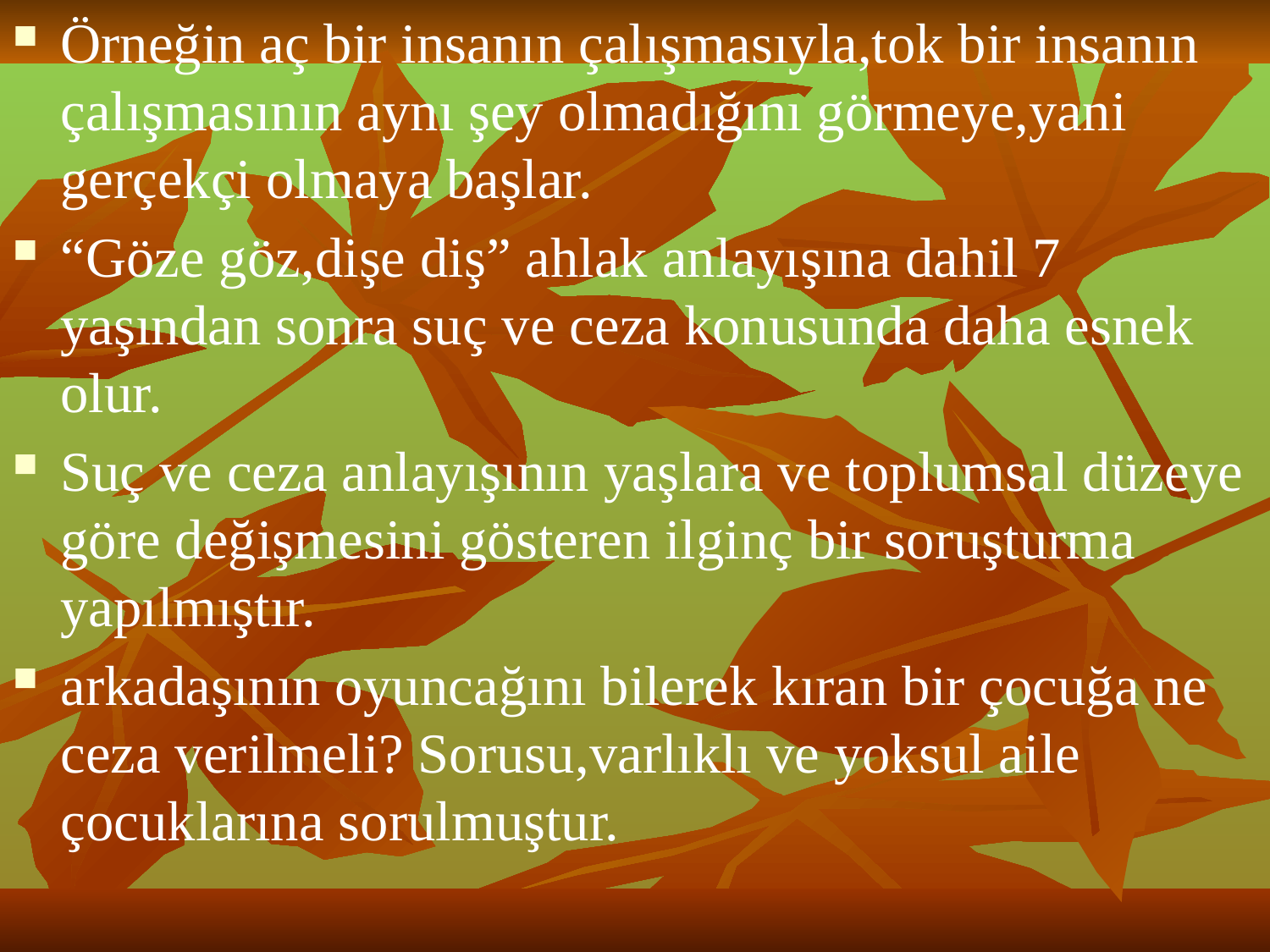

Örneğin aç bir insanın çalışmasıyla,tok bir insanın çalışmasının aynı şey olmadığını görmeye,yani gerçekçi olmaya başlar.
“Göze göz,dişe diş” ahlak anlayışına dahil 7 yaşından sonra suç ve ceza konusunda daha esnek olur.
Suç ve ceza anlayışının yaşlara ve toplumsal düzeye göre değişmesini gösteren ilginç bir soruşturma yapılmıştır.
arkadaşının oyuncağını bilerek kıran bir çocuğa ne ceza verilmeli? Sorusu,varlıklı ve yoksul aile çocuklarına sorulmuştur.